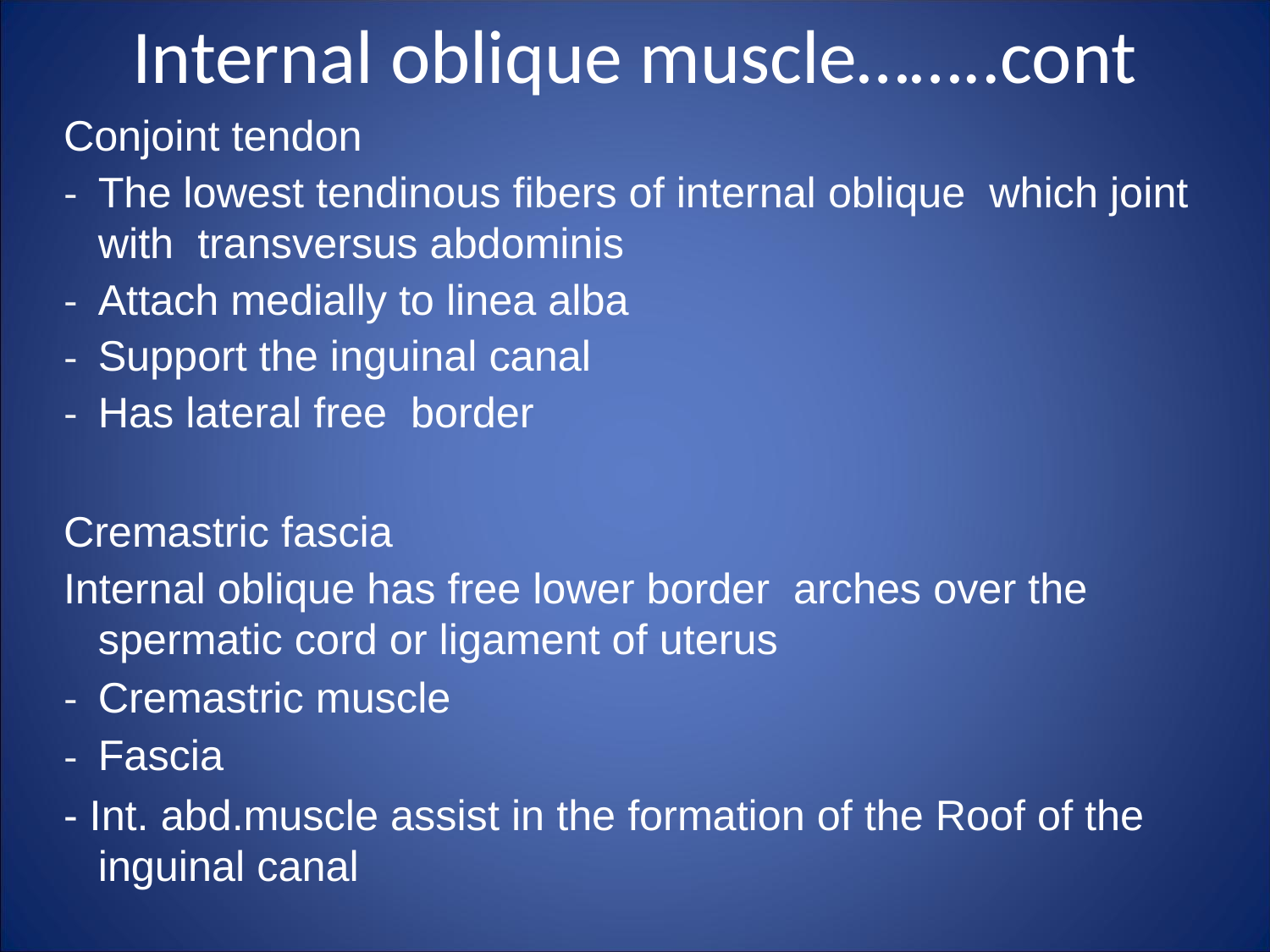

Internal oblique muscle……..cont
Conjoint tendon
The lowest tendinous fibers of internal oblique  which joint with  transversus abdominis
Attach medially to linea alba
Support the inguinal canal
Has lateral free  border

Cremastric fascia
Internal oblique has free lower border  arches over the spermatic cord or ligament of uterus
Cremastric muscle
Fascia
- Int. abd.muscle assist in the formation of the Roof of the inguinal canal